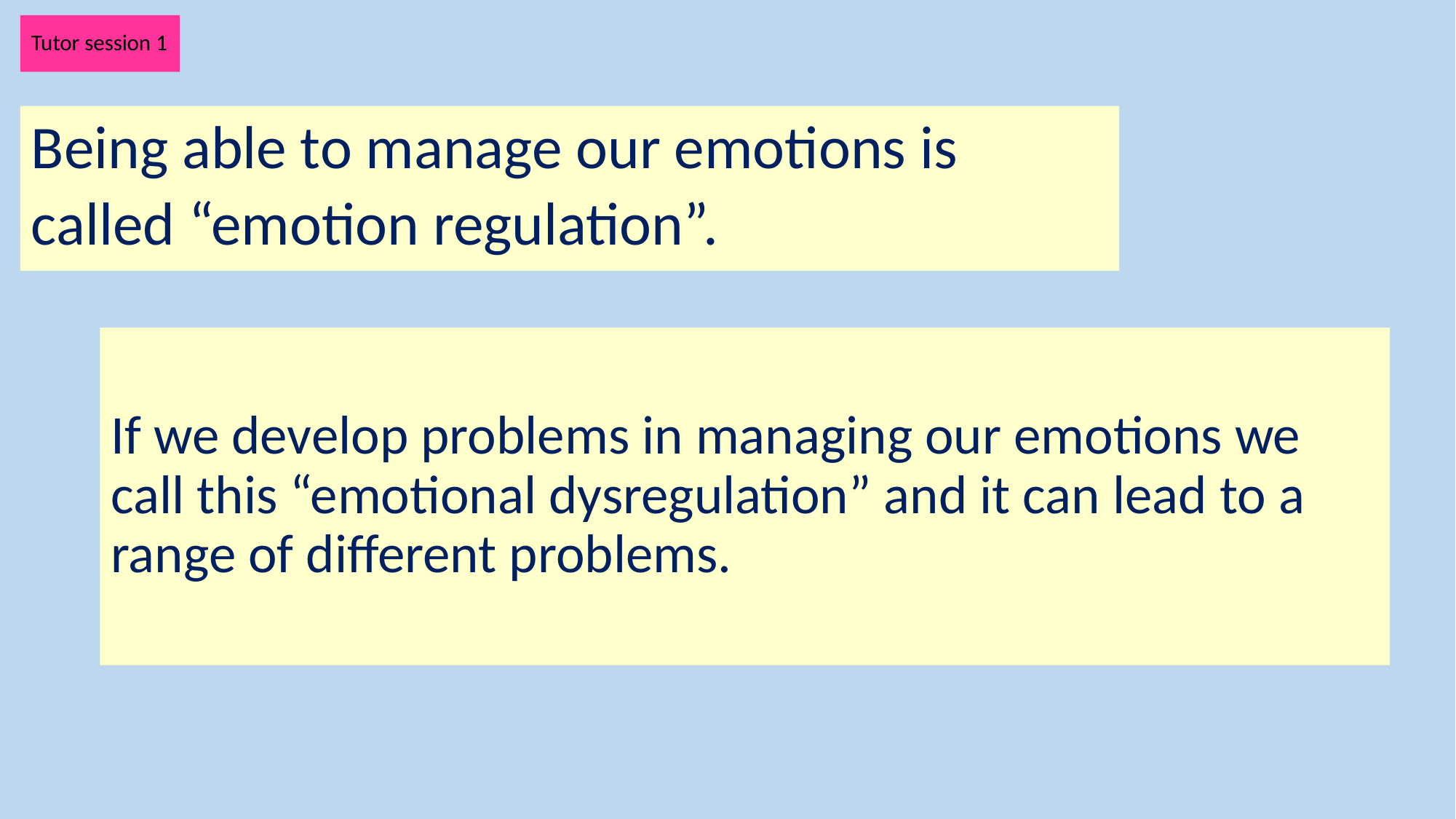

Tutor session 1
# Being able to manage our emotions is called “emotion regulation”.

If we develop problems in managing our emotions we call this “emotional dysregulation” and it can lead to a range of different problems.